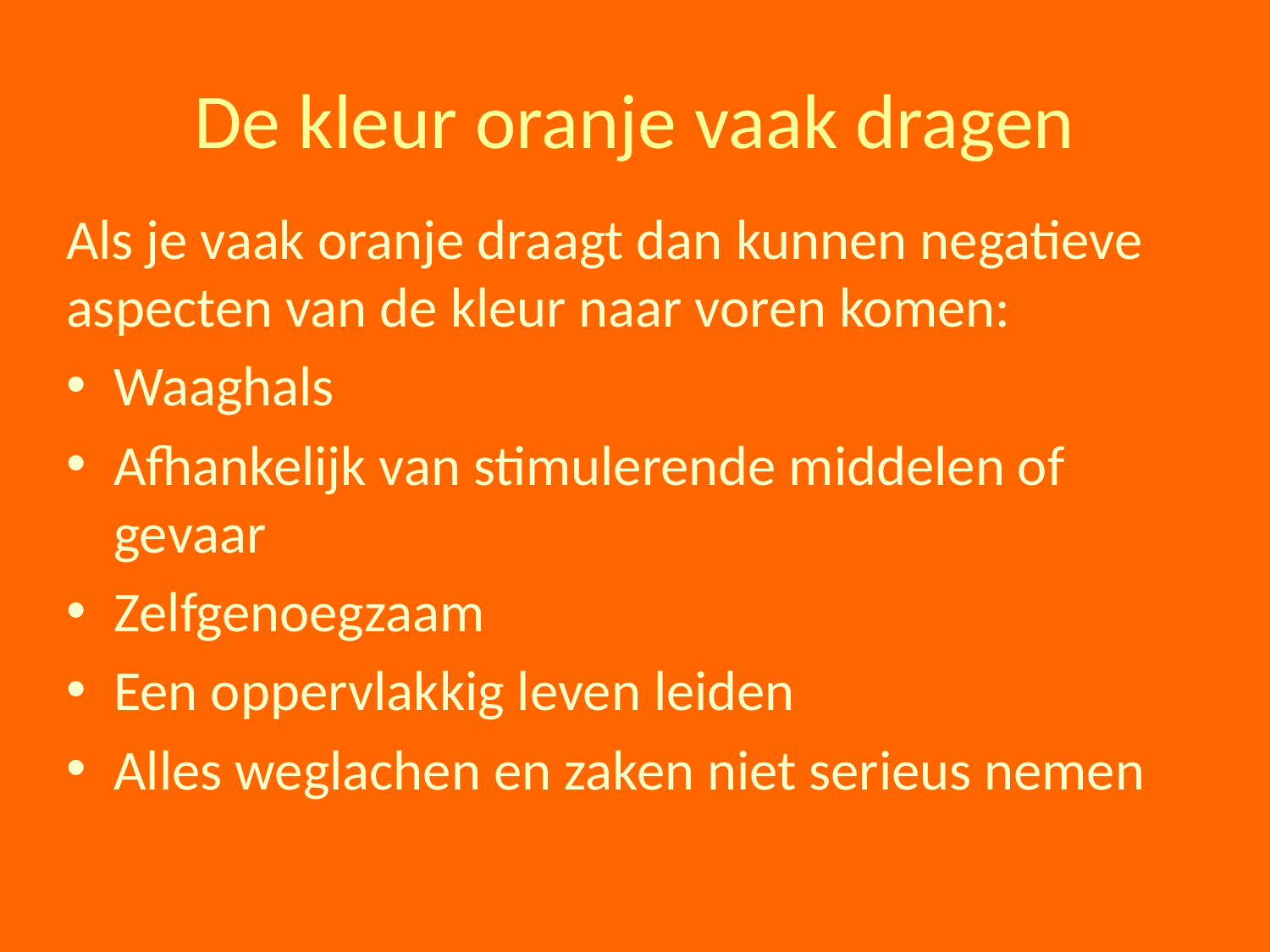

# De kleur oranje vaak dragen
Als je vaak oranje draagt dan kunnen negatieve aspecten van de kleur naar voren komen:
Waaghals
Afhankelijk van stimulerende middelen of gevaar
Zelfgenoegzaam
Een oppervlakkig leven leiden
Alles weglachen en zaken niet serieus nemen